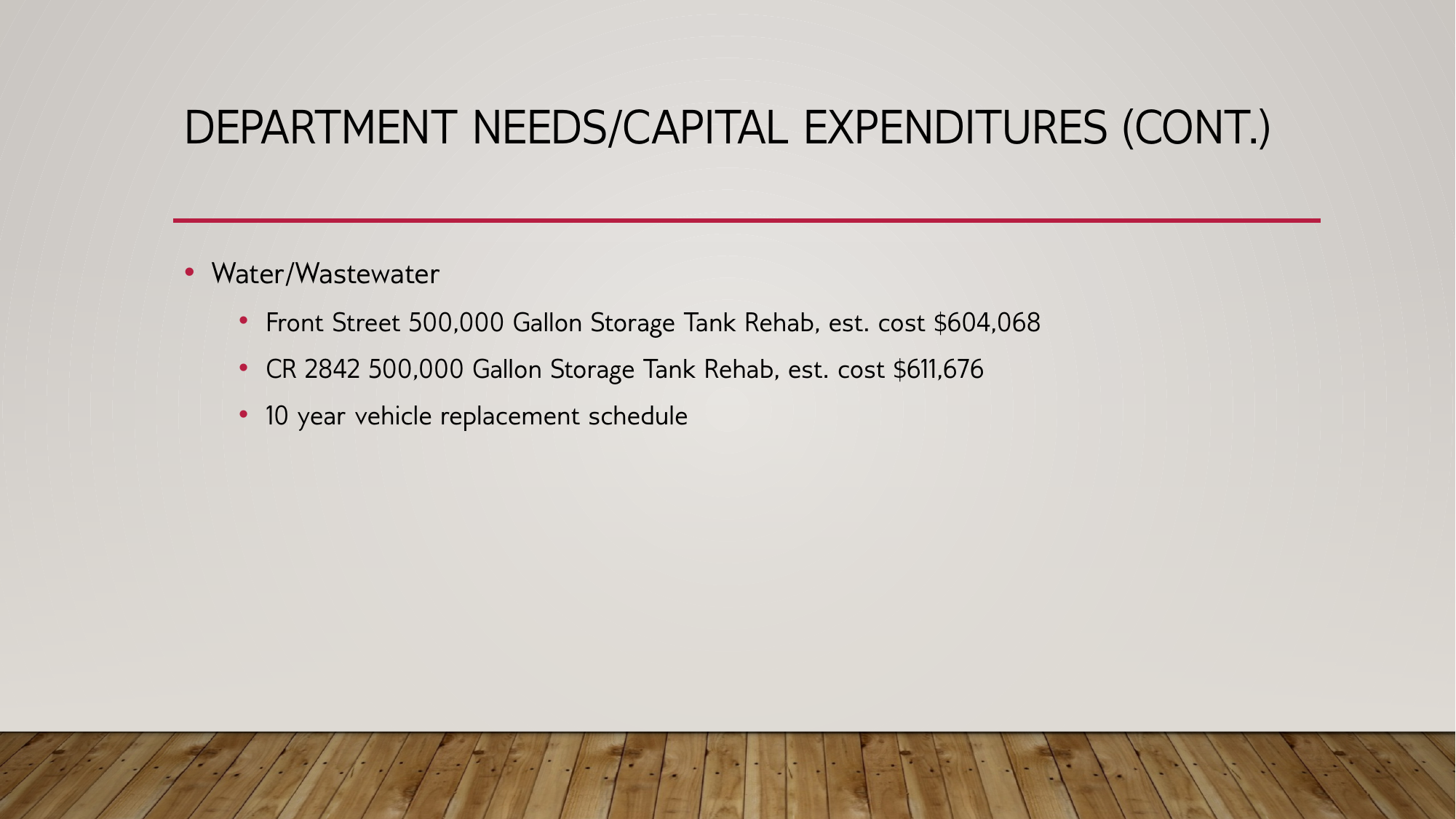

# Department needs/capital expenditures (cont.)
Water/Wastewater
Front Street 500,000 Gallon Storage Tank Rehab, est. cost $604,068
CR 2842 500,000 Gallon Storage Tank Rehab, est. cost $611,676
10 year vehicle replacement schedule